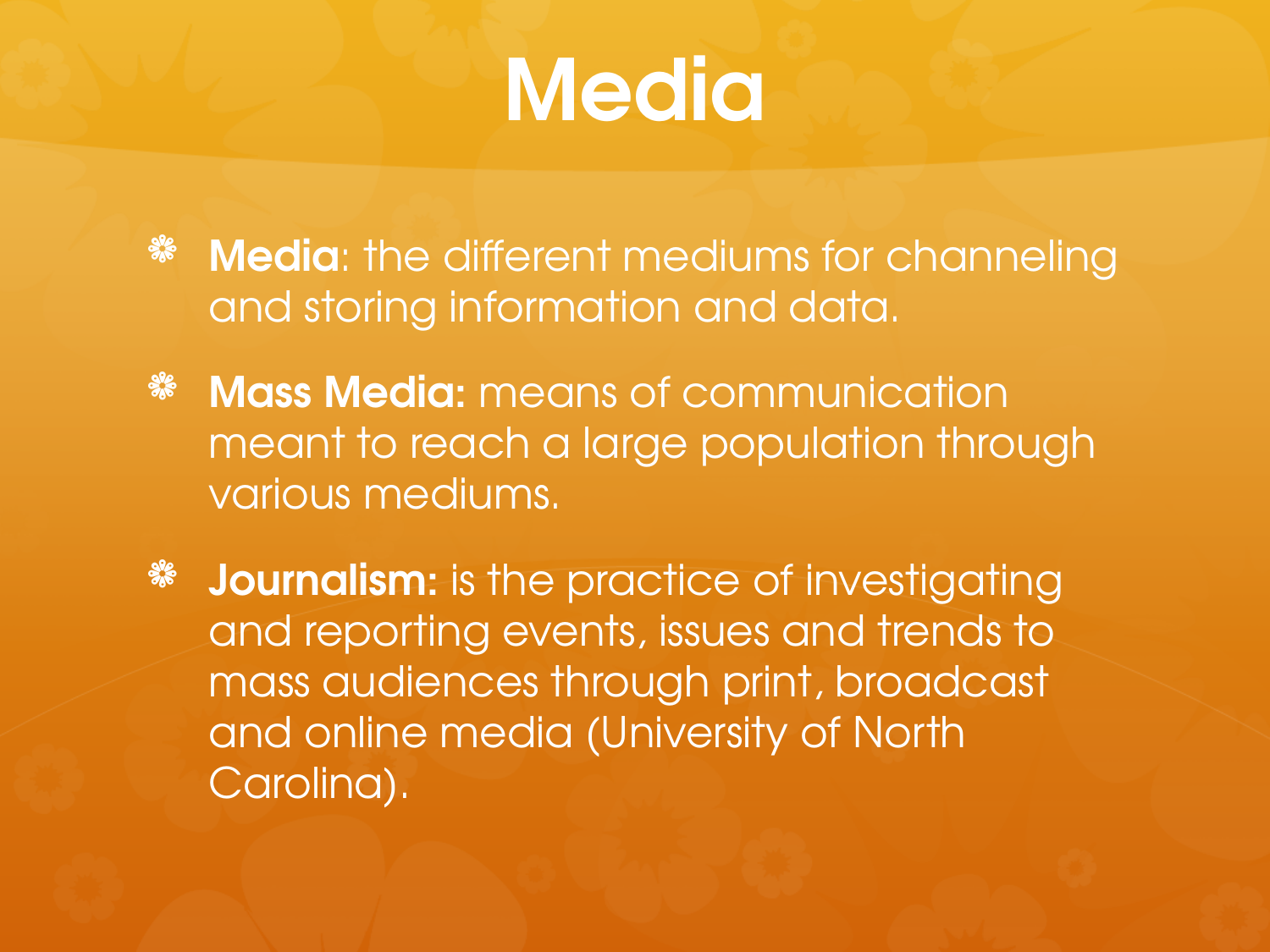

# Media
Media: the different mediums for channeling and storing information and data.
Mass Media: means of communication meant to reach a large population through various mediums.
Journalism: is the practice of investigating and reporting events, issues and trends to mass audiences through print, broadcast and online media (University of North Carolina).